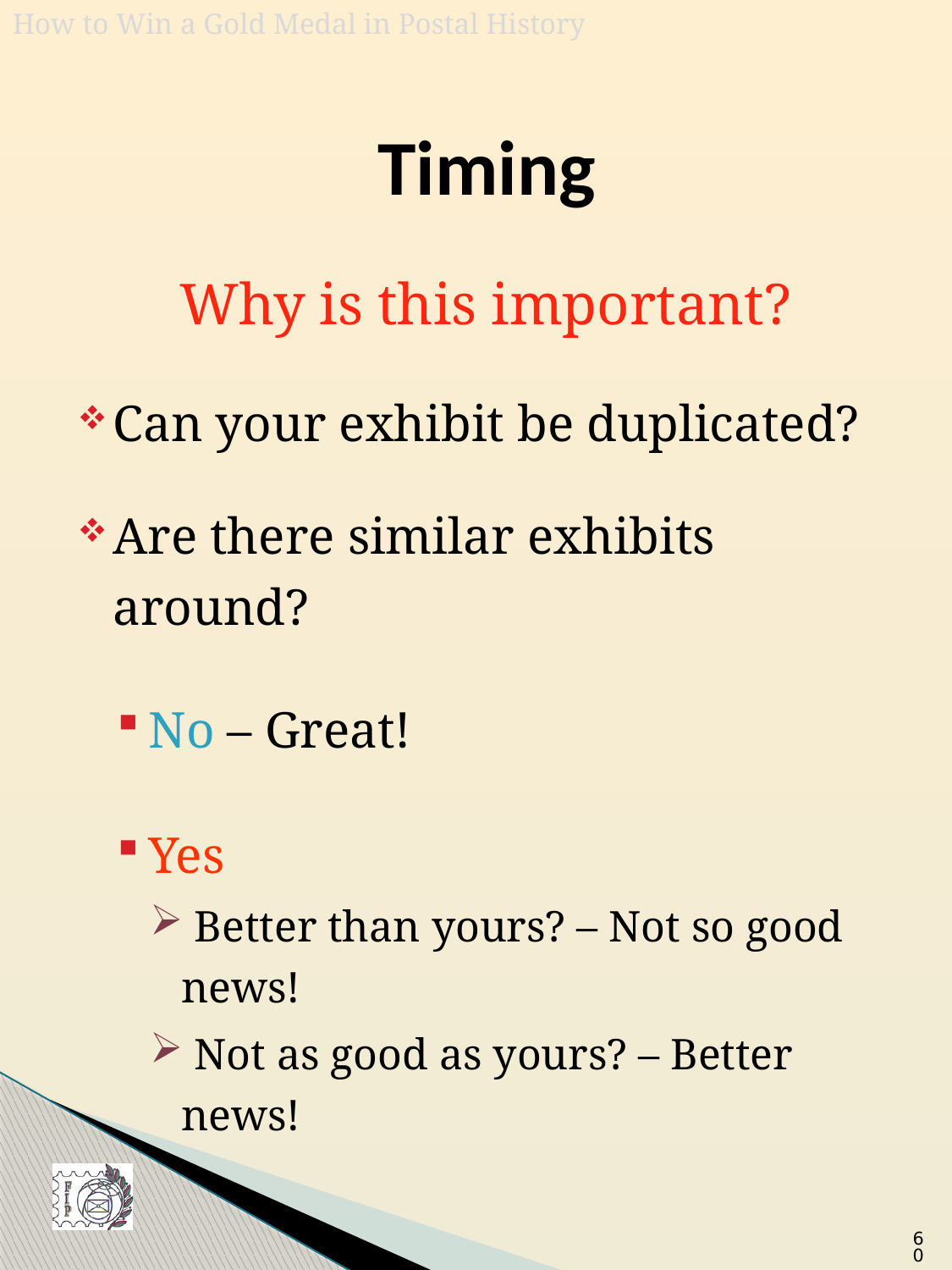

# Timing
Why is this important?

Can your exhibit be duplicated?

Are there similar exhibits around?

No – Great!

Yes
 Better than yours? – Not so good news!
 Not as good as yours? – Better news!

60